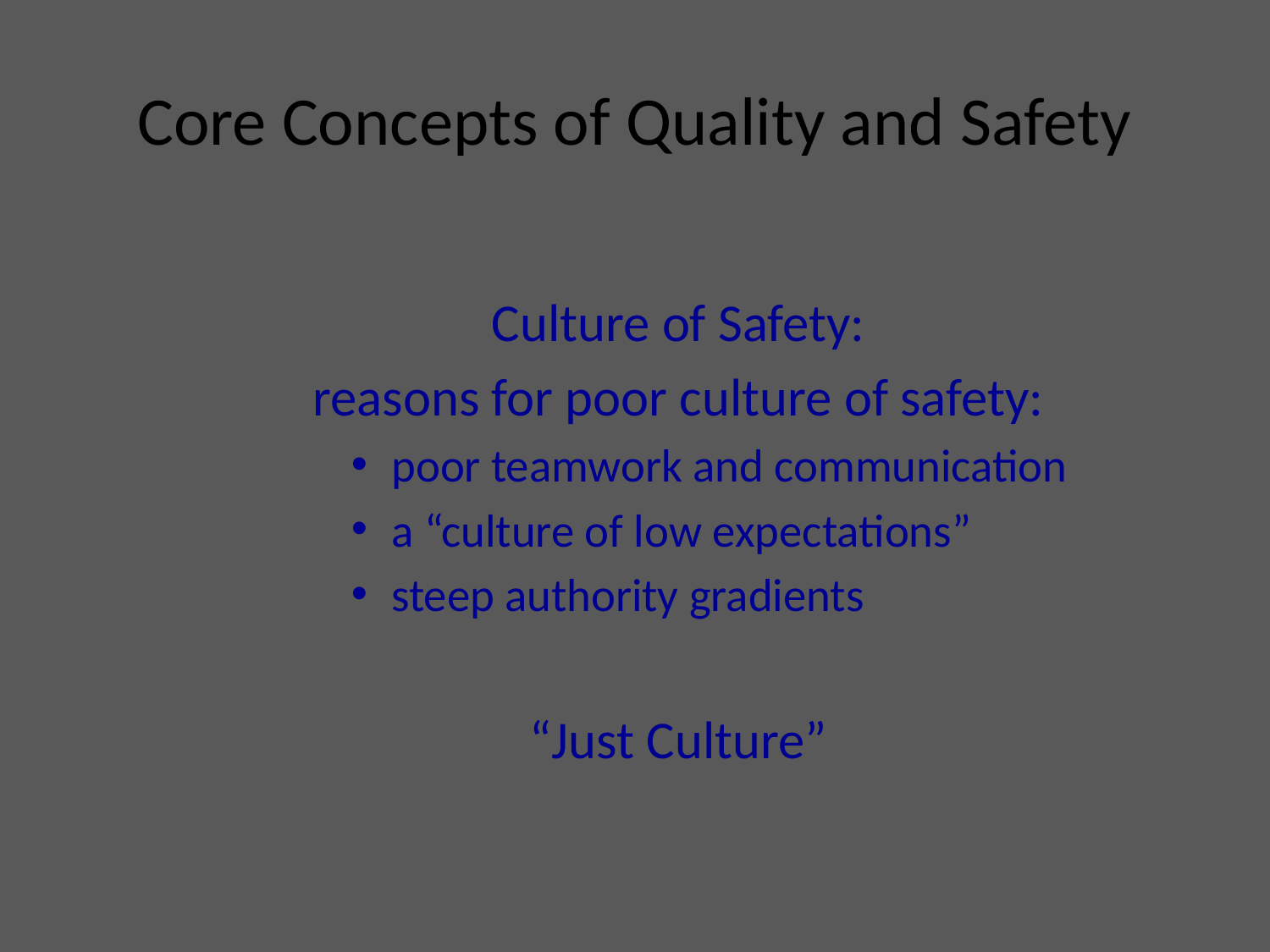

# Core Concepts of Quality and Safety
Culture of Safety:
reasons for poor culture of safety:
poor teamwork and communication
a “culture of low expectations”
steep authority gradients

“Just Culture”